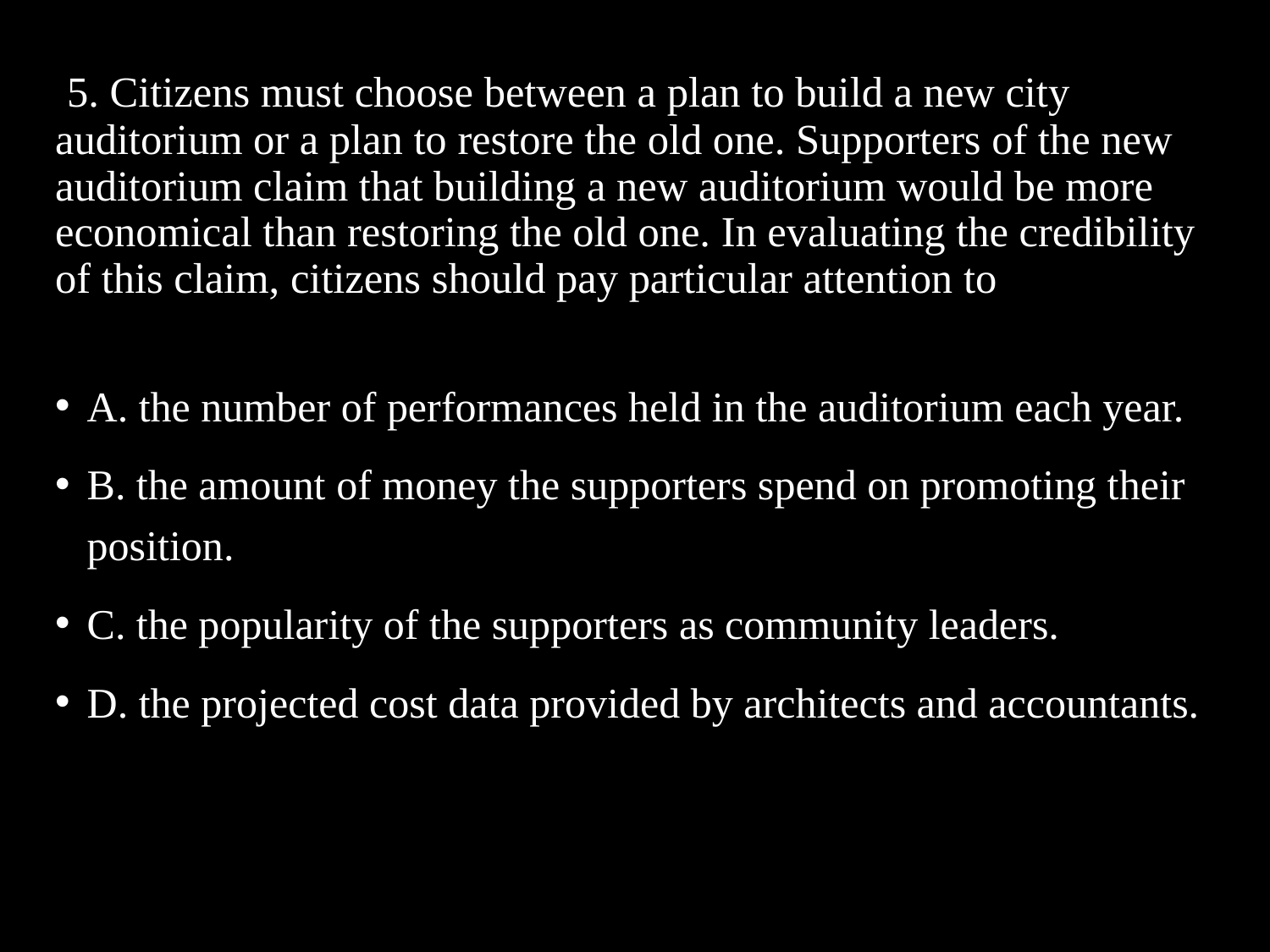

# 5. Citizens must choose between a plan to build a new city auditorium or a plan to restore the old one. Supporters of the new auditorium claim that building a new auditorium would be more economical than restoring the old one. In evaluating the credibility of this claim, citizens should pay particular attention to
A. the number of performances held in the auditorium each year.
B. the amount of money the supporters spend on promoting their position.
C. the popularity of the supporters as community leaders.
D. the projected cost data provided by architects and accountants.